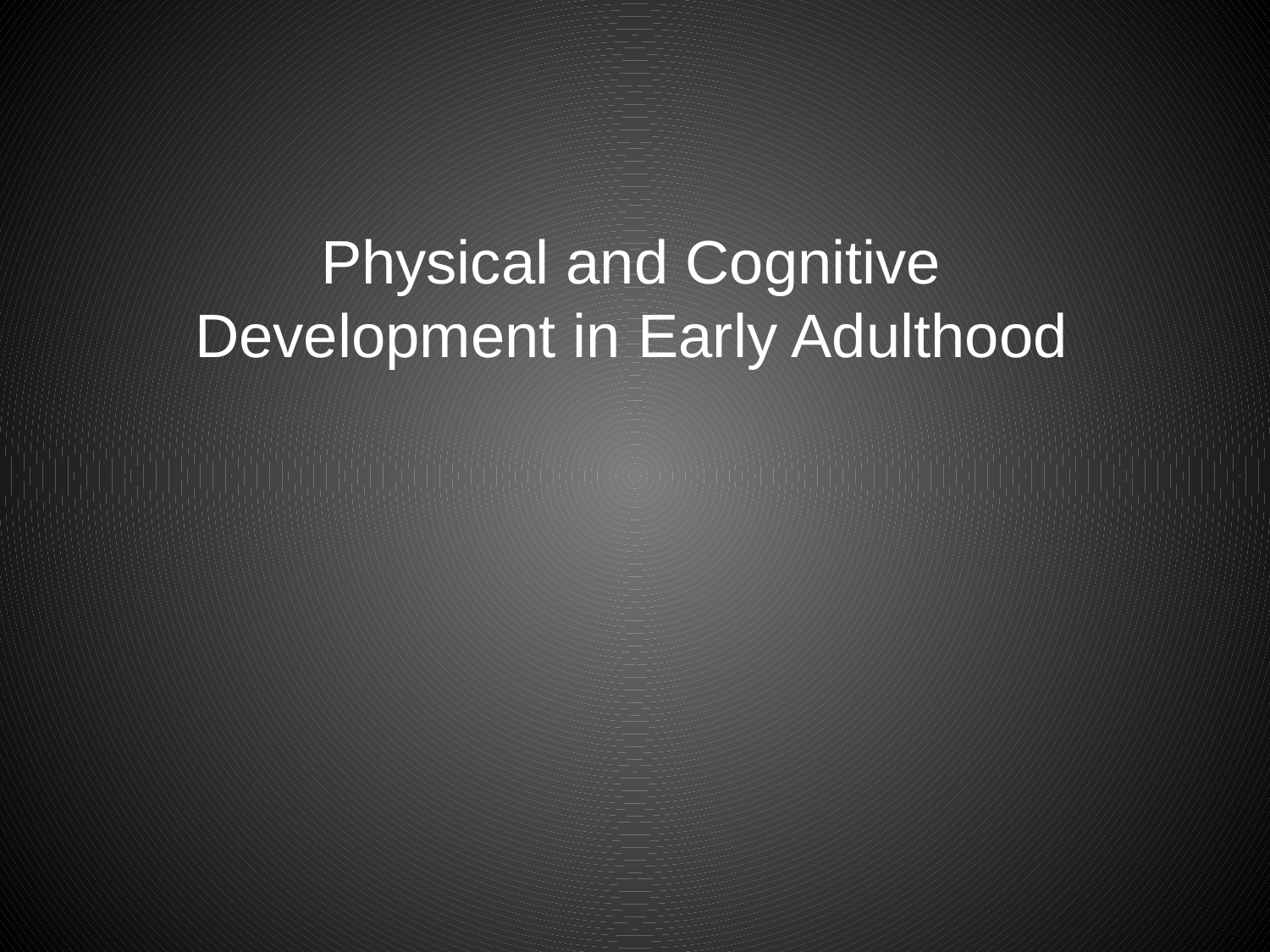

# Physical and Cognitive Development in Early Adulthood